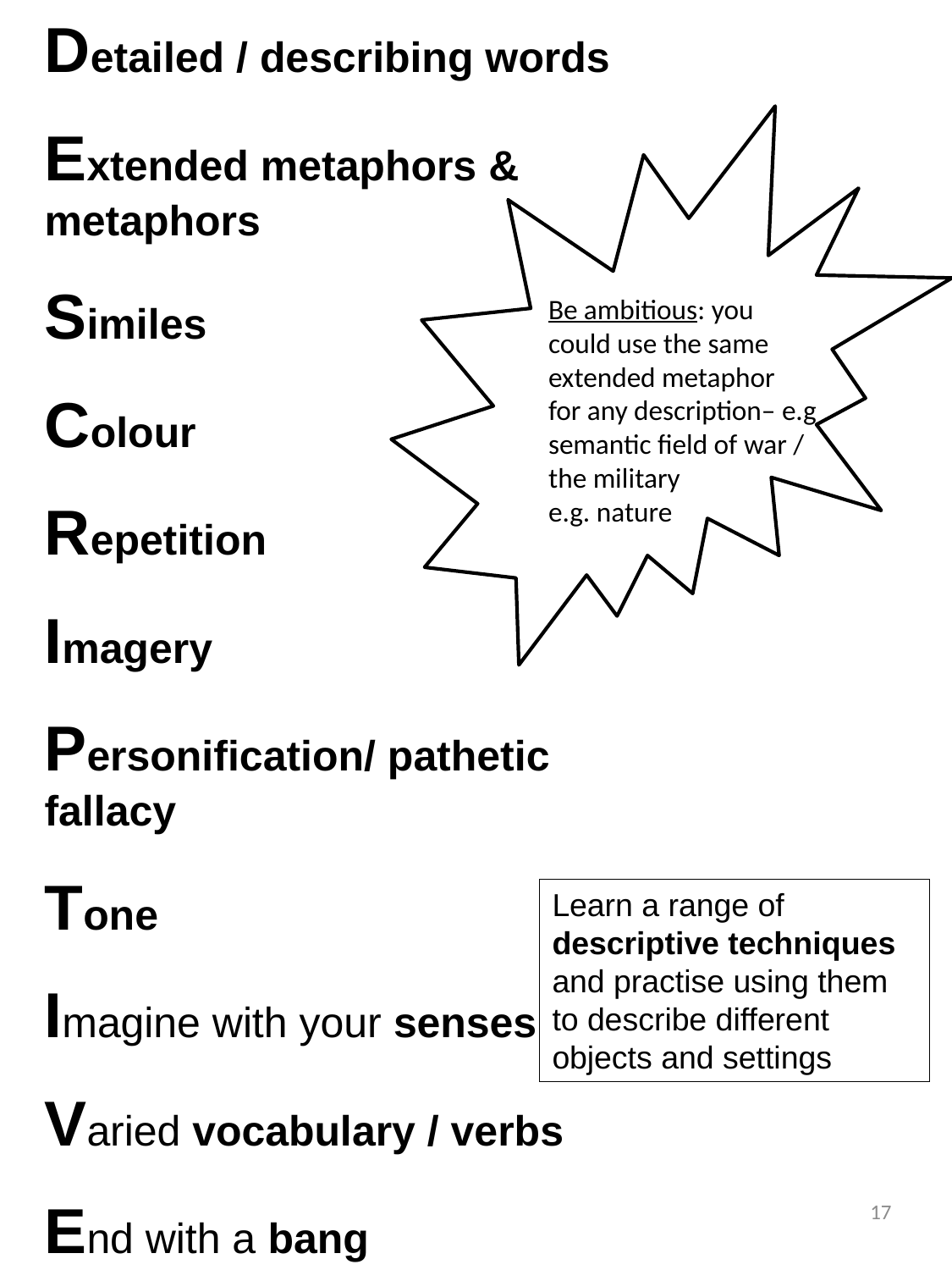

Detailed / describing words
Extended metaphors & metaphors
Similes
Colour
Repetition
Imagery
Personification/ pathetic fallacy
Tone
Imagine with your senses
Varied vocabulary / verbs
End with a bang

Be ambitious: you could use the same extended metaphor  for any description– e.g semantic field of war / the military
e.g. nature
Learn a range of descriptive techniques and practise using them to describe different objects and settings
17